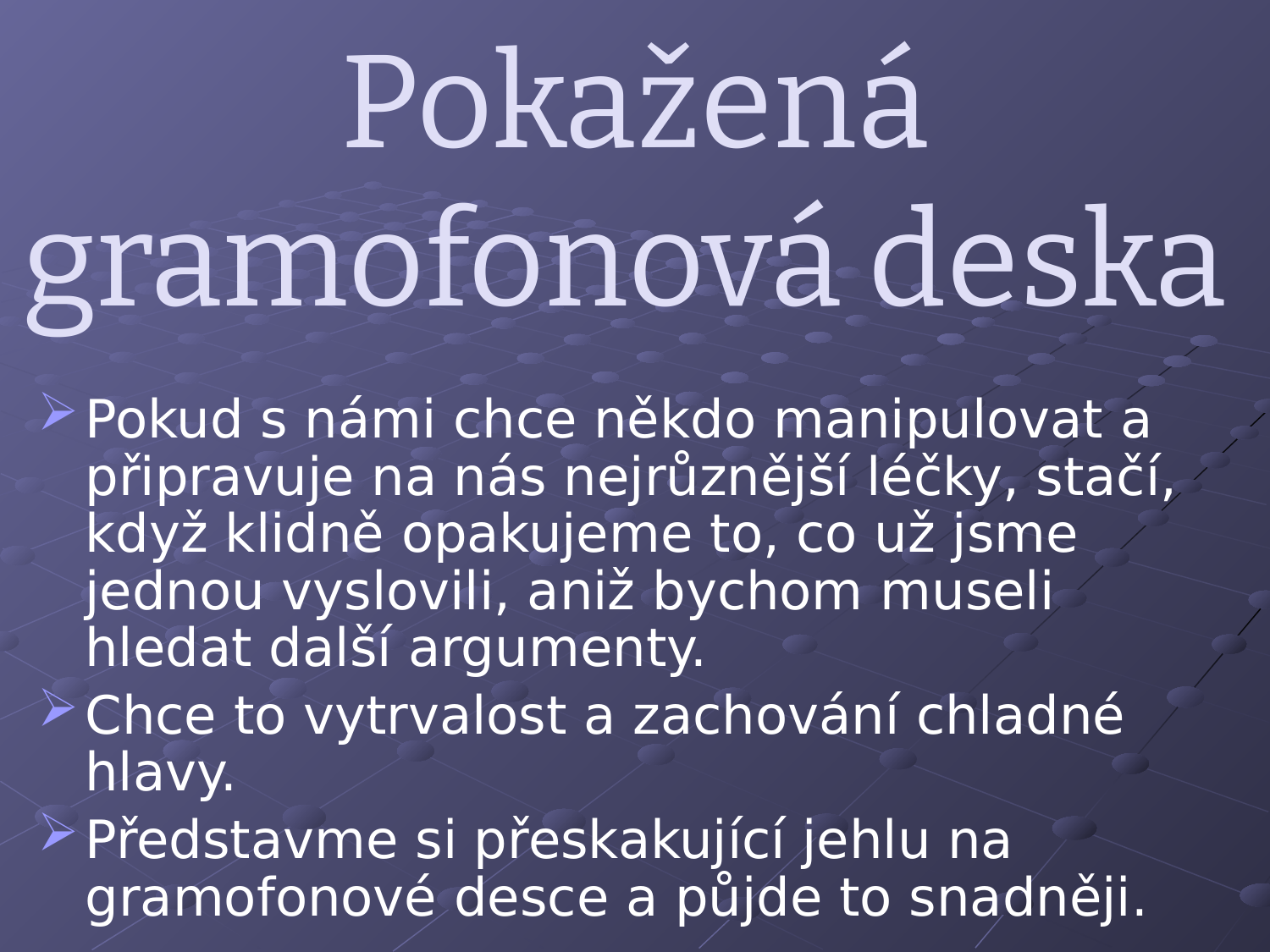

# Pokažená gramofonová deska
Pokud s námi chce někdo manipulovat a připravuje na nás nejrůznější léčky, stačí, když klidně opakujeme to, co už jsme jednou vyslovili, aniž bychom museli hledat další argumenty.
Chce to vytrvalost a zachování chladné hlavy.
Představme si přeskakující jehlu na gramofonové desce a půjde to snadněji.